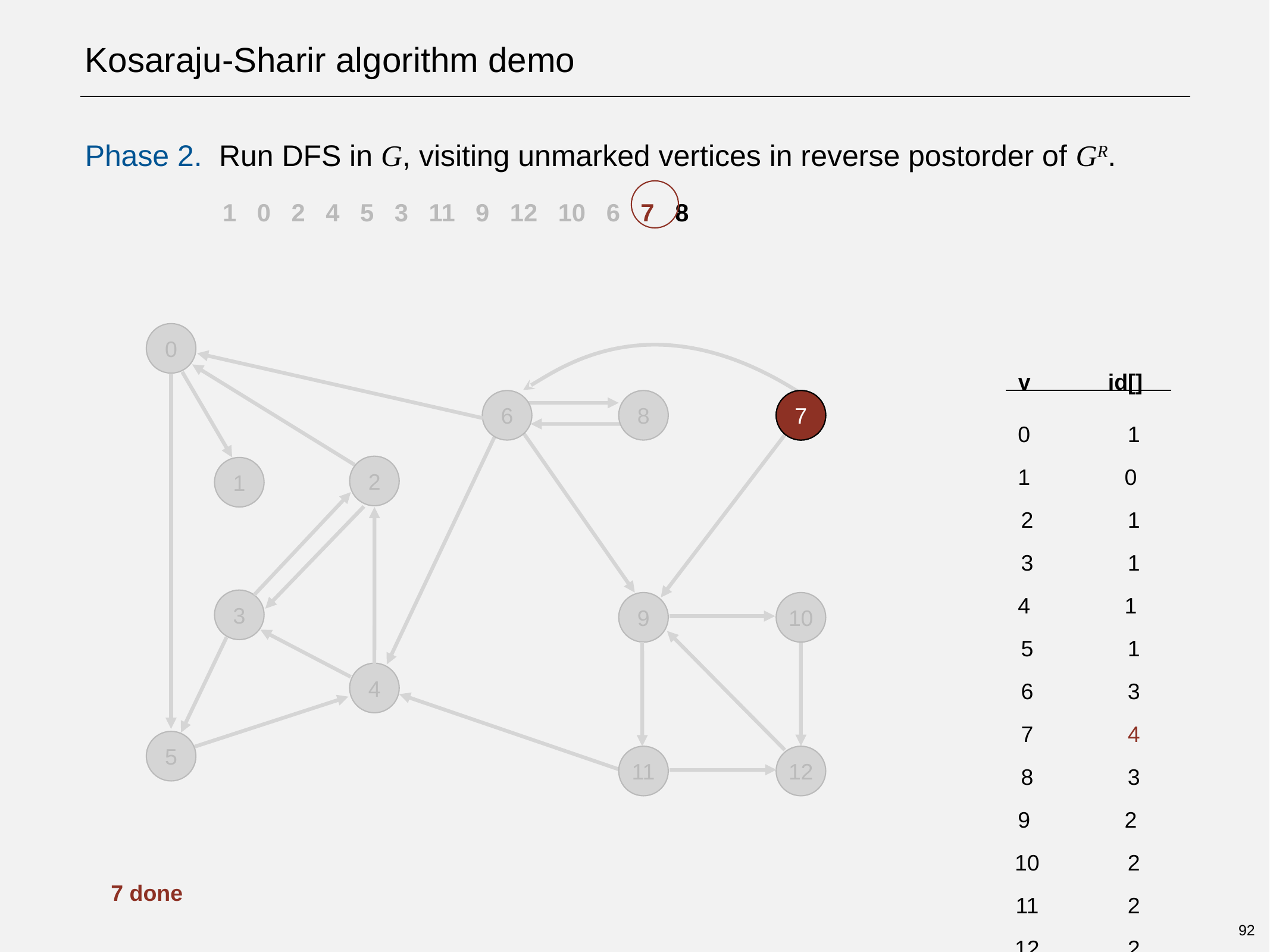

# Kosaraju-Sharir algorithm demo
Phase 2.  Run DFS in G, visiting unmarked vertices in reverse postorder of GR.
1   0   2   4   5   3   11   9   12   10   6   7   8

0

6
8
7

2
1

3
9

4

5
11
12
v
 id[]

7

0
1
2
3
4
5
6
7
8
9
10
11
12
1
0
1
1
1
1
3
4
3
2
2
2
2

10

7 done
92